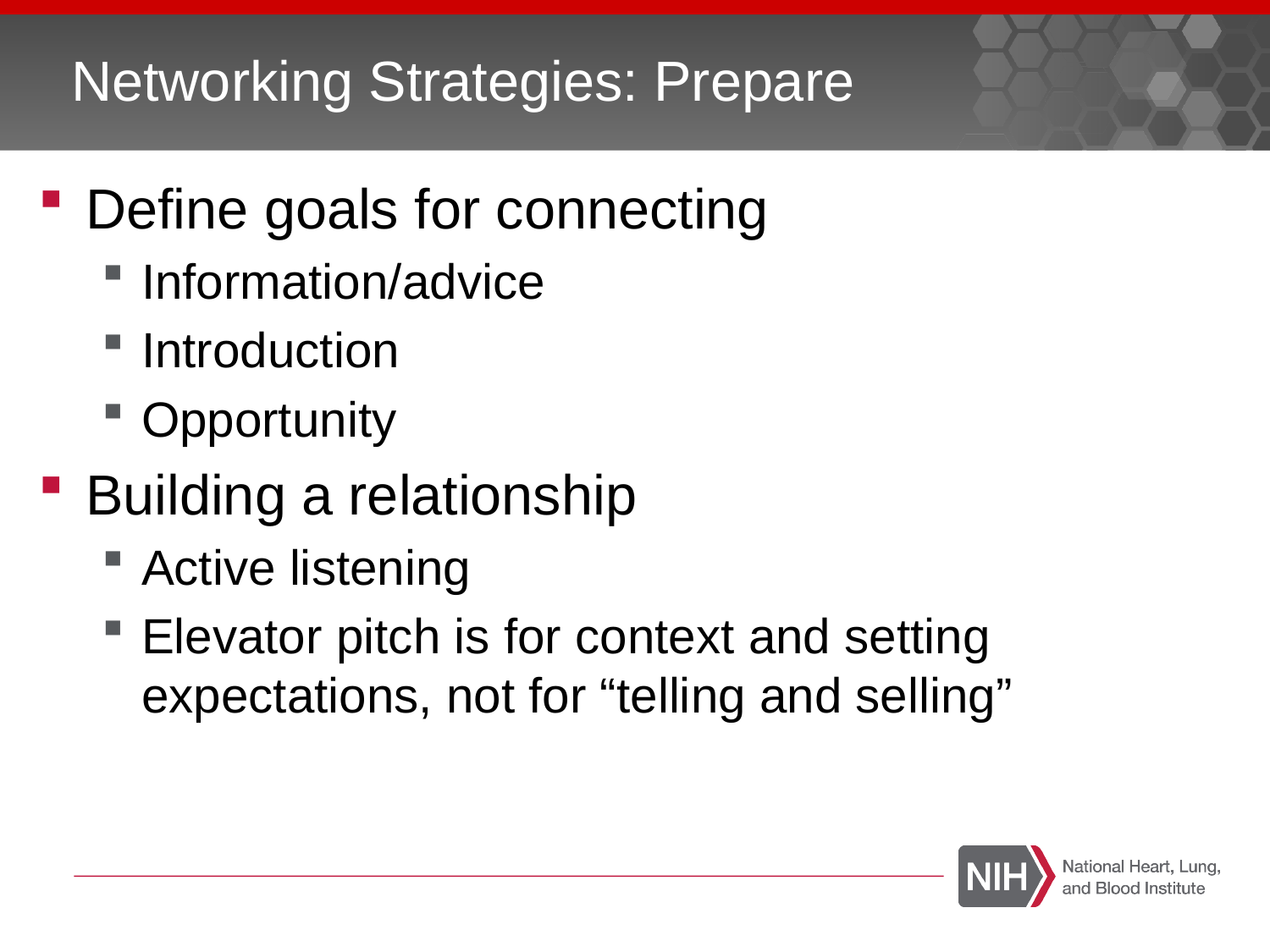

# Networking Strategies: Prepare
Define goals for connecting
Information/advice
Introduction
Opportunity
Building a relationship
Active listening
Elevator pitch is for context and setting expectations, not for “telling and selling”